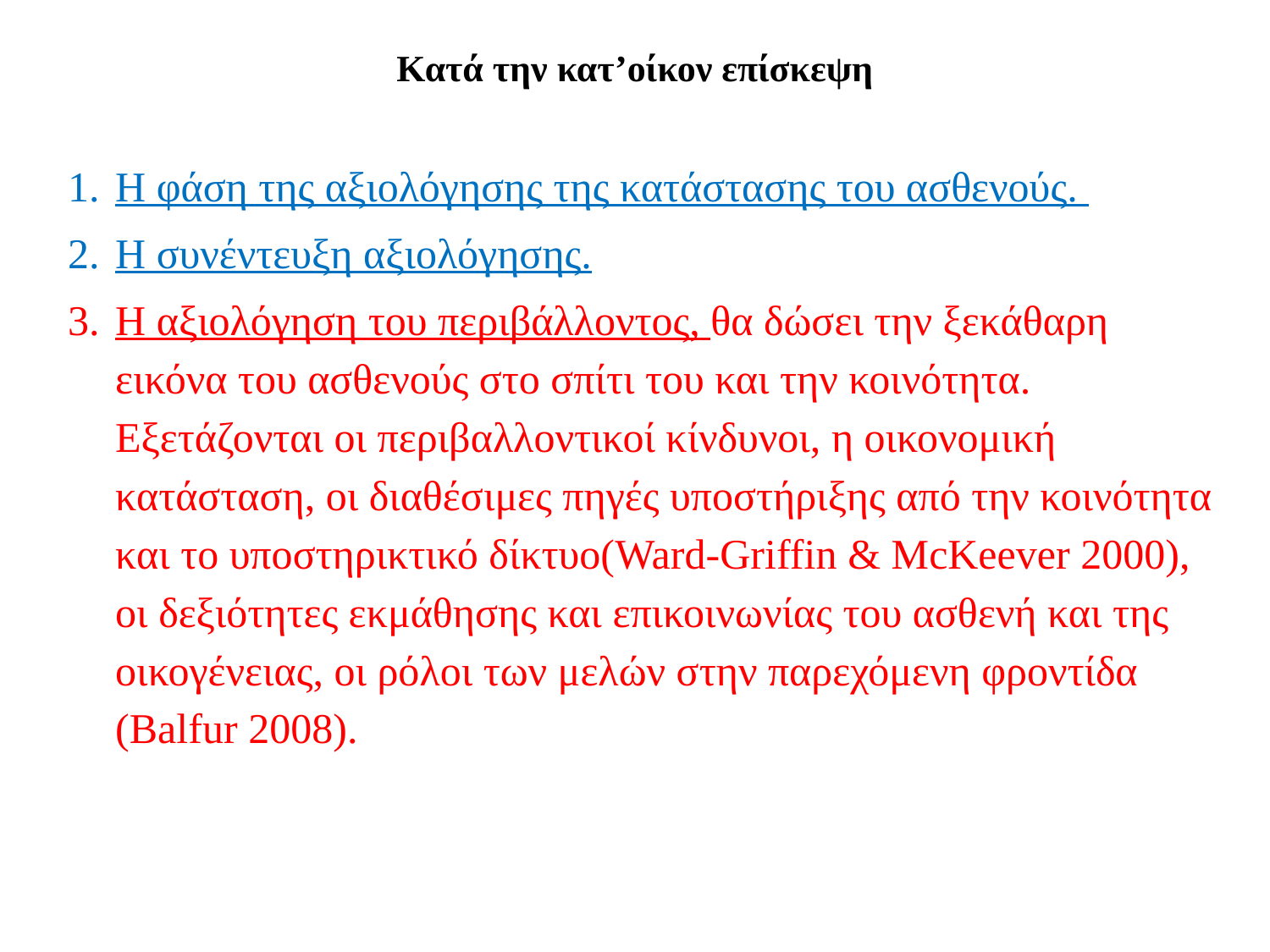

# Κατά την κατ’οίκον επίσκεψη

Η φάση της αξιολόγησης της κατάστασης του ασθενούς.
Η συνέντευξη αξιολόγησης.
Η αξιολόγηση του περιβάλλοντος, θα δώσει την ξεκάθαρη εικόνα του ασθενούς στο σπίτι του και την κοινότητα. Εξετάζονται οι περιβαλλοντικοί κίνδυνοι, η οικονομική κατάσταση, οι διαθέσιμες πηγές υποστήριξης από την κοινότητα και το υποστηρικτικό δίκτυο(Ward-Griffin & McKeever 2000), οι δεξιότητες εκμάθησης και επικοινωνίας του ασθενή και της οικογένειας, οι ρόλοι των μελών στην παρεχόμενη φροντίδα (Balfur 2008).